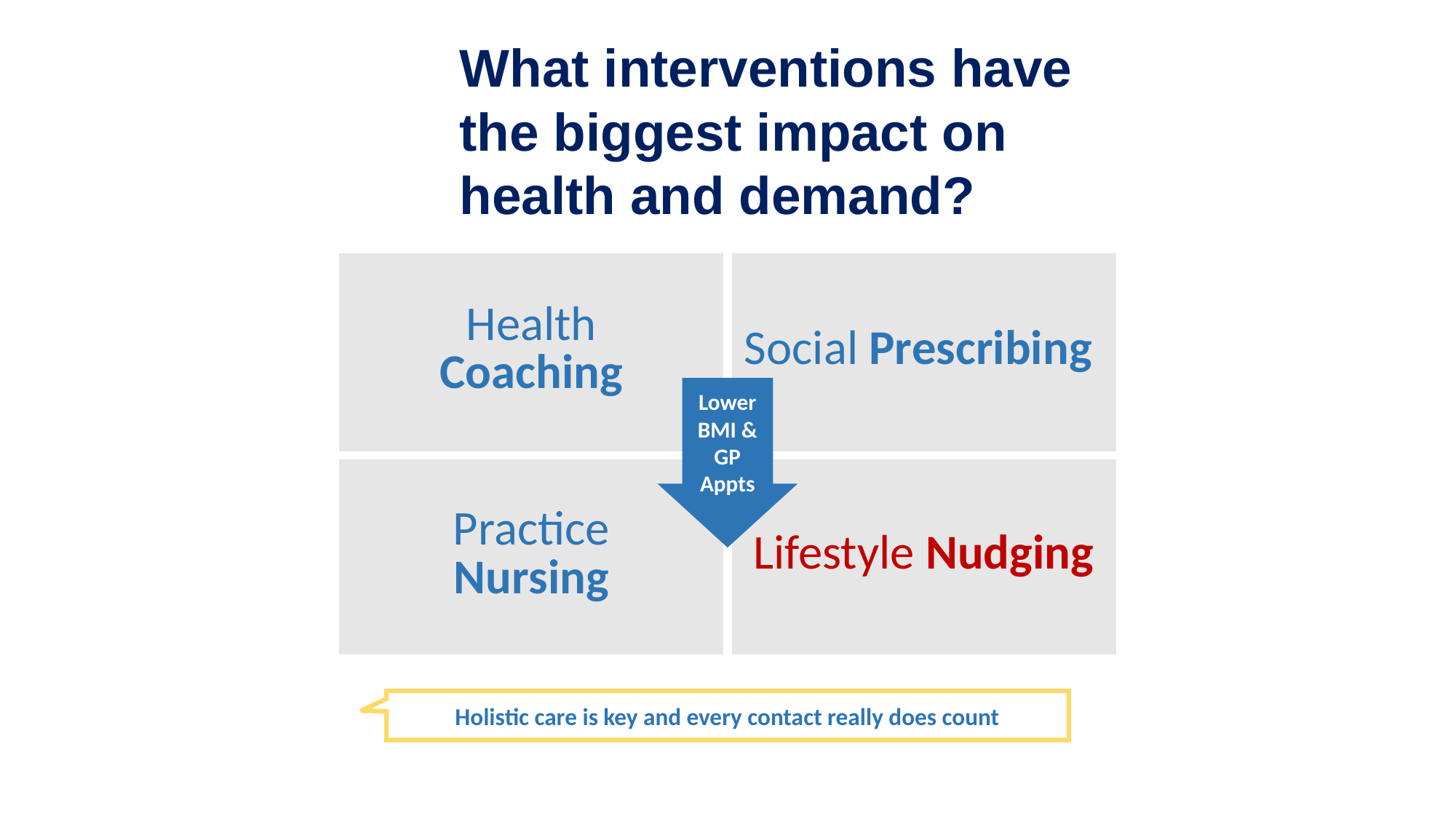

What interventions have the biggest impact on health and demand?
| Health Coaching | Social Prescribing |
| --- | --- |
| Practice Nursing | Lifestyle Nudging |
Lower BMI &
GP Appts
Holistic care is key and every contact really does count